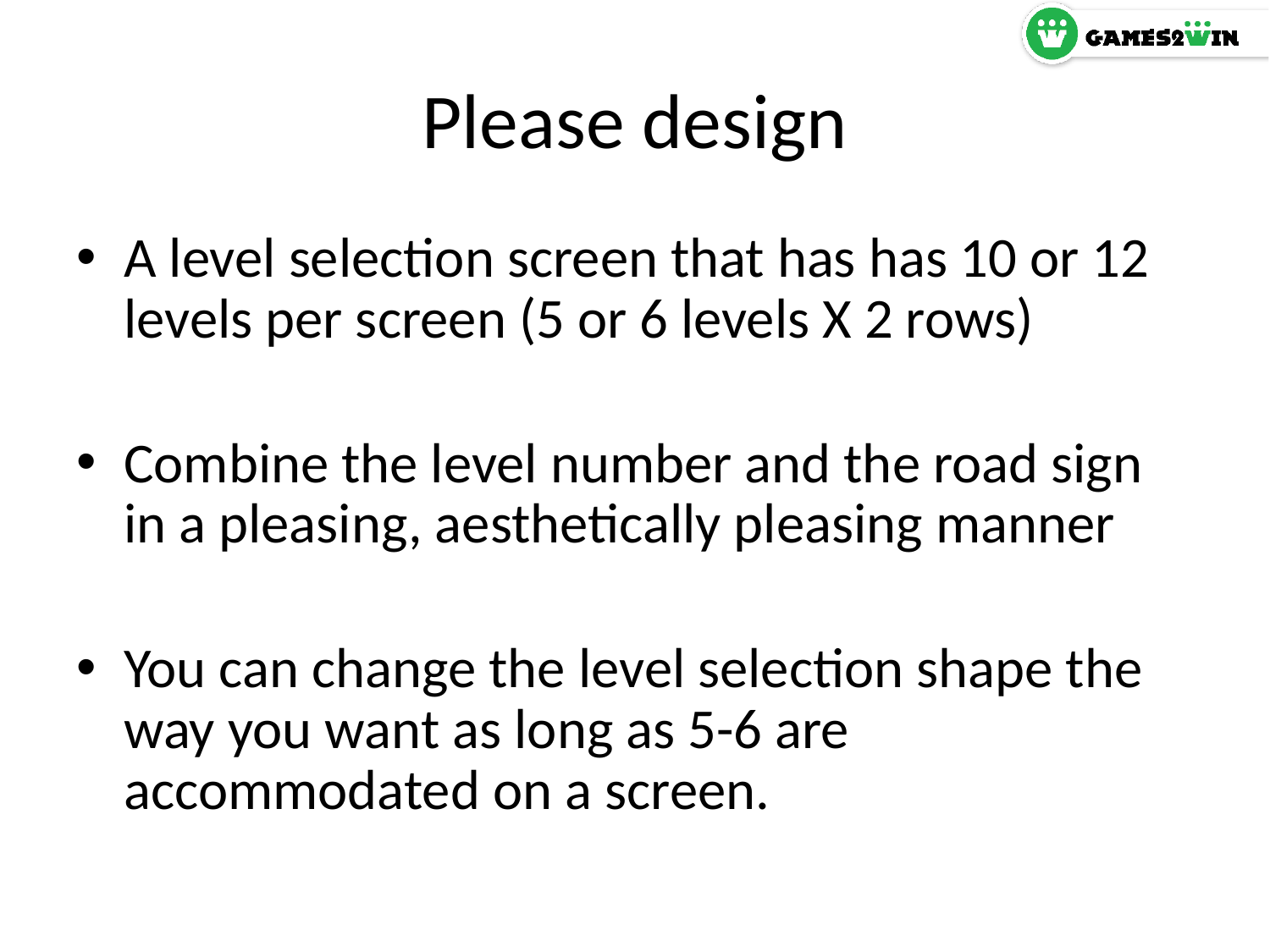

# Please design
A level selection screen that has has 10 or 12 levels per screen (5 or 6 levels X 2 rows)

Combine the level number and the road sign  in a pleasing, aesthetically pleasing manner

You can change the level selection shape the way you want as long as 5-6 are accommodated on a screen.